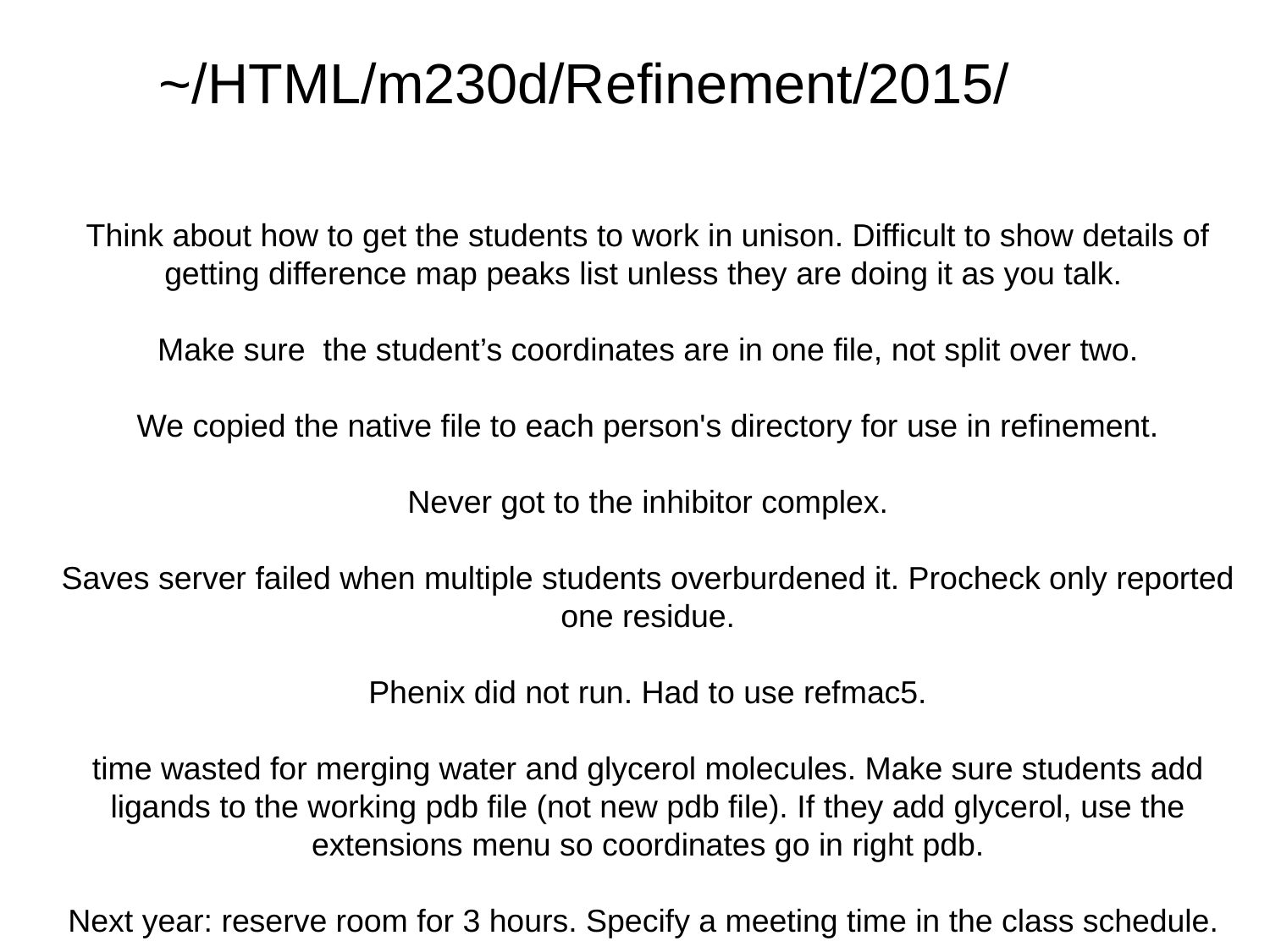

~/HTML/m230d/Refinement/2015/
# Think about how to get the students to work in unison. Difficult to show details of getting difference map peaks list unless they are doing it as you talk. Make sure  the student’s coordinates are in one file, not split over two. We copied the native file to each person's directory for use in refinement. Never got to the inhibitor complex. Saves server failed when multiple students overburdened it. Procheck only reported one residue. Phenix did not run. Had to use refmac5. time wasted for merging water and glycerol molecules. Make sure students add ligands to the working pdb file (not new pdb file). If they add glycerol, use the extensions menu so coordinates go in right pdb. Next year: reserve room for 3 hours. Specify a meeting time in the class schedule.